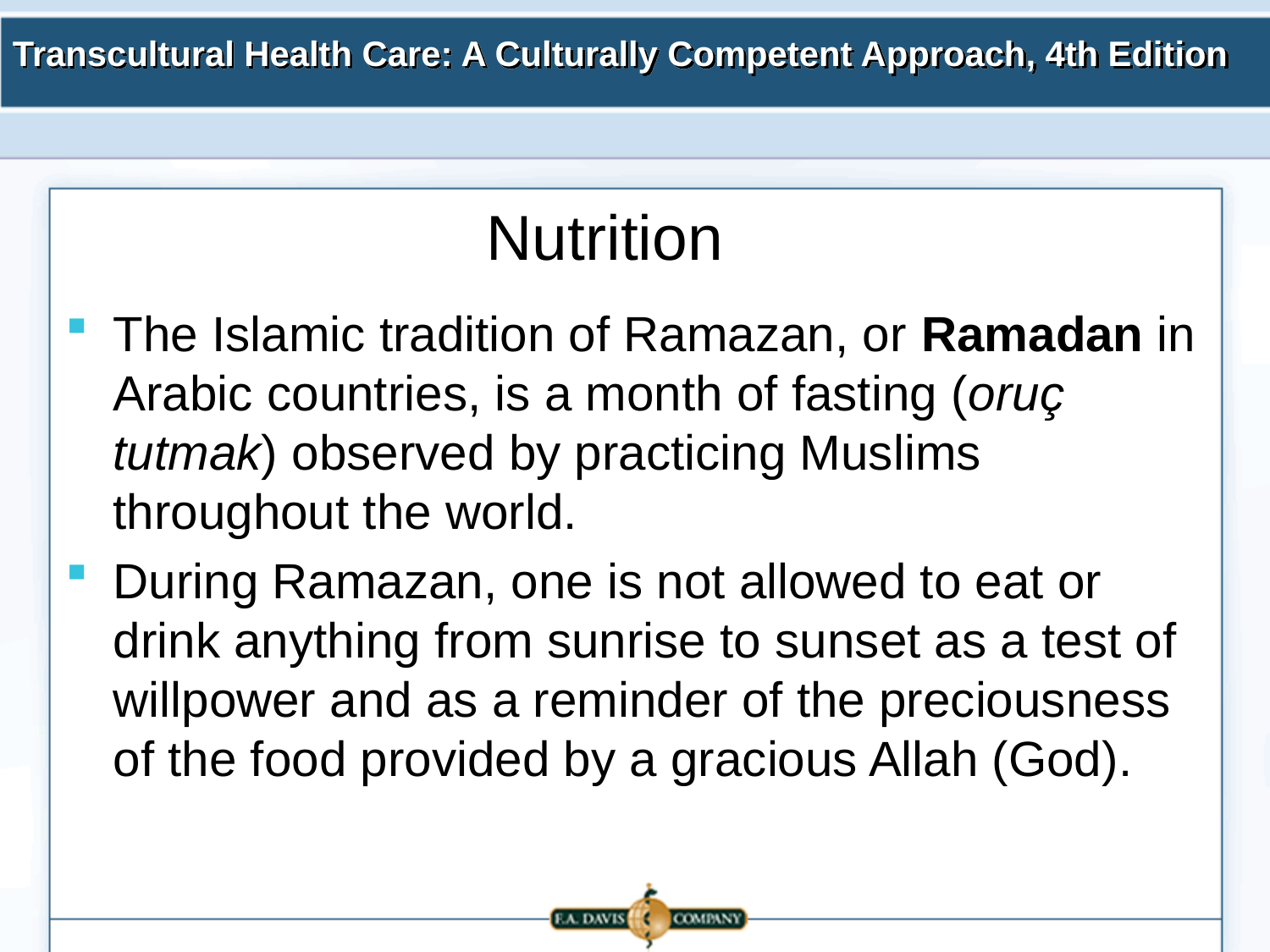

# Nutrition
The Islamic tradition of Ramazan, or Ramadan in Arabic countries, is a month of fasting (oruç tutmak) observed by practicing Muslims throughout the world.
During Ramazan, one is not allowed to eat or drink anything from sunrise to sunset as a test of willpower and as a reminder of the preciousness of the food provided by a gracious Allah (God).